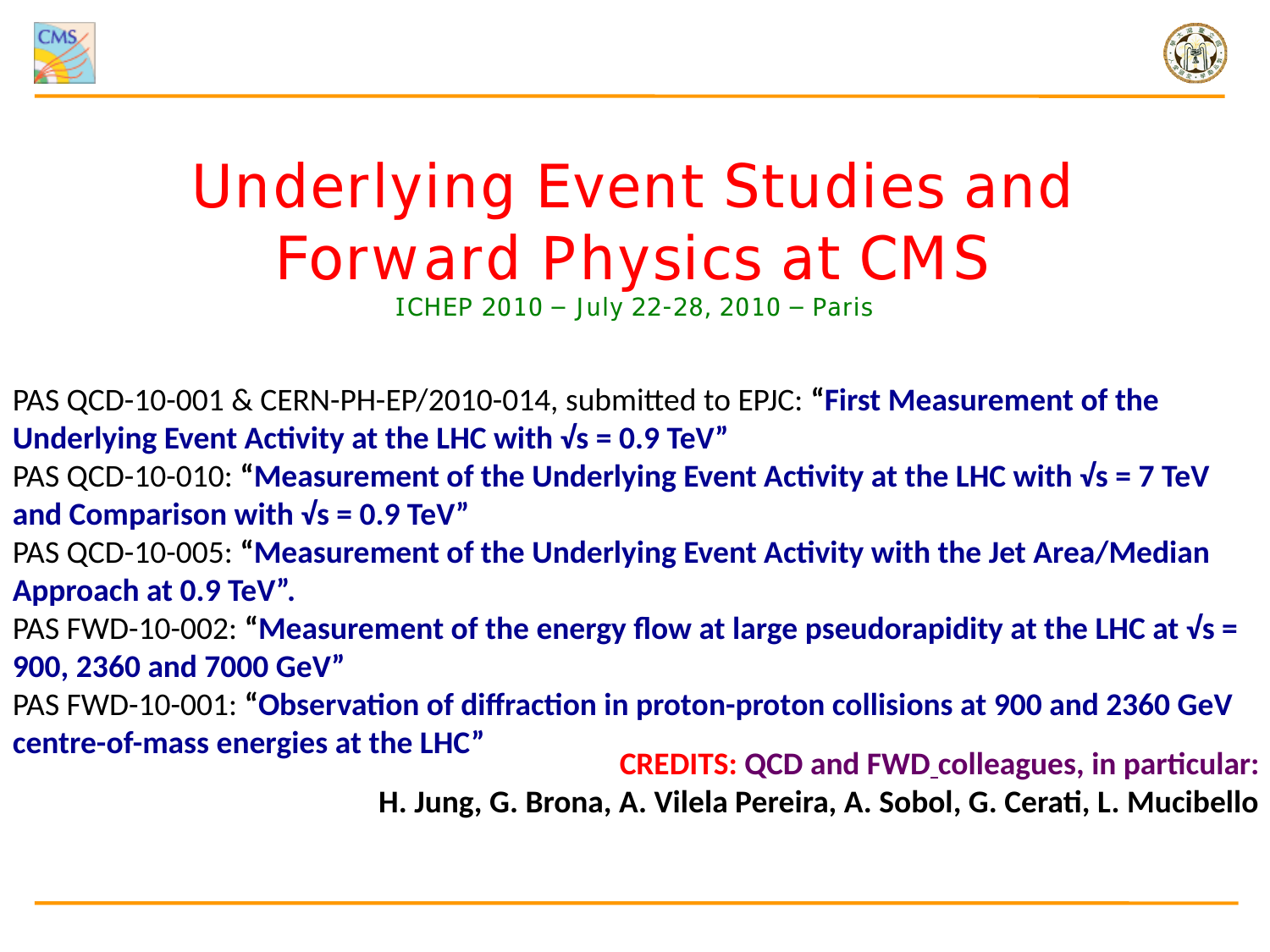

# Underlying Event Studies and Forward Physics at CMS ICHEP 2010 – July 22-28, 2010 – Paris
PAS QCD-10-001 & CERN-PH-EP/2010-014, submitted to EPJC: “First Measurement of the Underlying Event Activity at the LHC with √s = 0.9 TeV”
PAS QCD-10-010: “Measurement of the Underlying Event Activity at the LHC with √s = 7 TeV and Comparison with √s = 0.9 TeV”
PAS QCD-10-005: “Measurement of the Underlying Event Activity with the Jet Area/Median Approach at 0.9 TeV”.
PAS FWD-10-002: “Measurement of the energy flow at large pseudorapidity at the LHC at √s = 900, 2360 and 7000 GeV”
PAS FWD-10-001: “Observation of diffraction in proton-proton collisions at 900 and 2360 GeV centre-of-mass energies at the LHC”

CREDITS: QCD and FWD colleagues, in particular:
H. Jung, G. Brona, A. Vilela Pereira, A. Sobol, G. Cerati, L. Mucibello